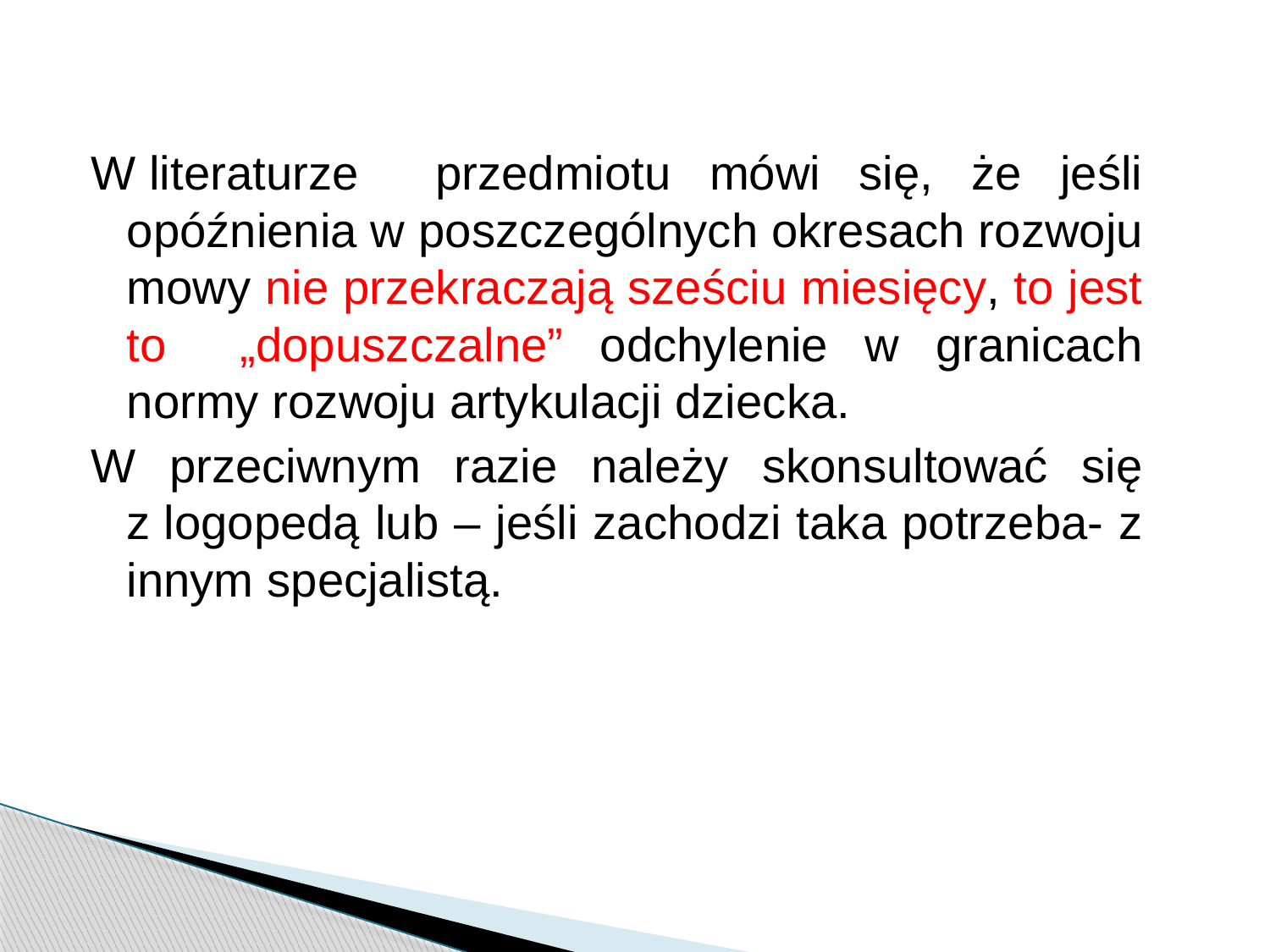

W literaturze  przedmiotu mówi się, że jeśli opóźnienia w poszczególnych okresach rozwoju mowy nie przekraczają sześciu miesięcy, to jest to  „dopuszczalne” odchylenie w granicach normy rozwoju artykulacji dziecka.
W przeciwnym razie należy skonsultować się z logopedą lub – jeśli zachodzi taka potrzeba- z innym specjalistą.